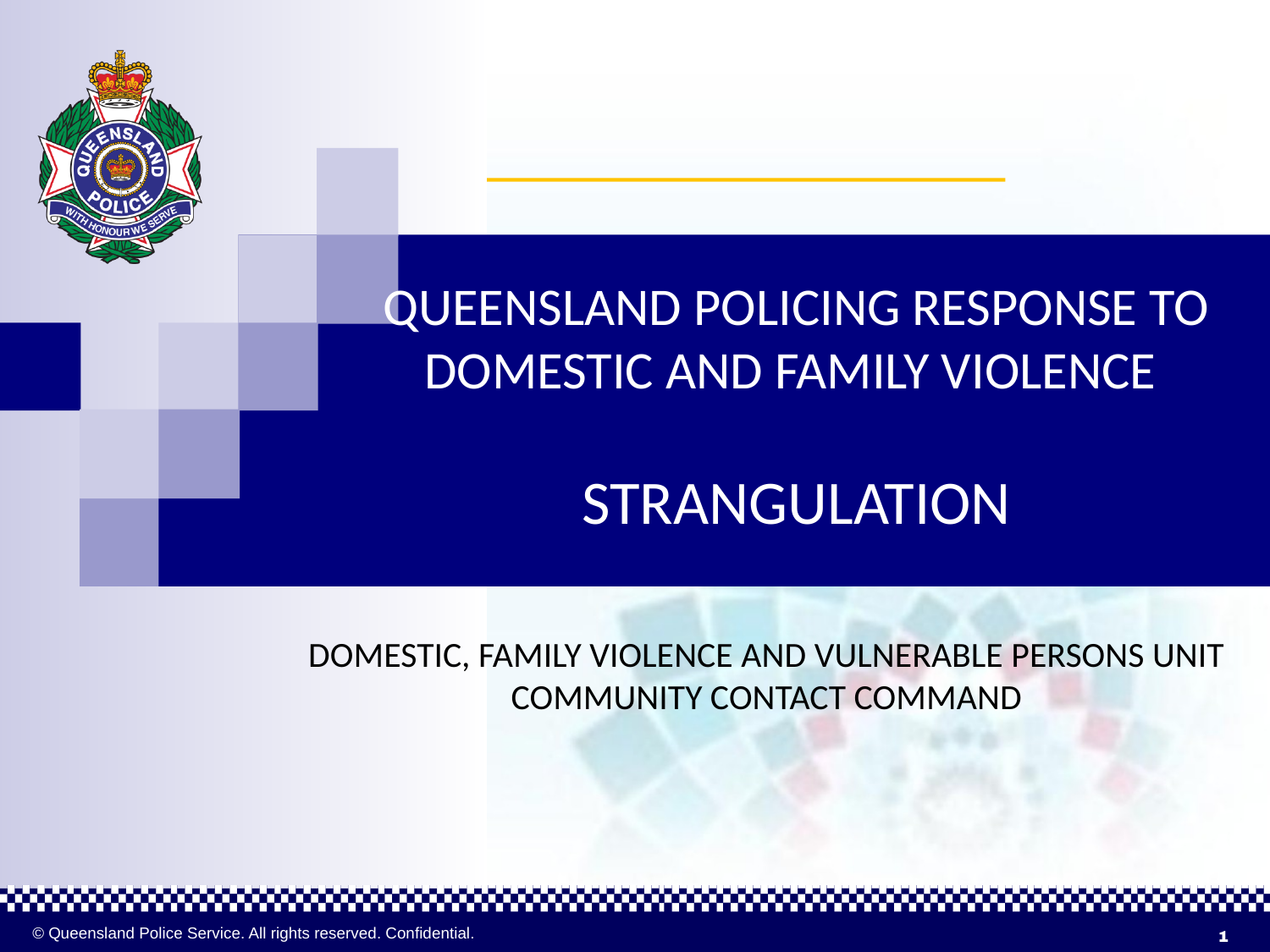

Queensland Policing Response to Domestic and Family Violence

Strangulation
Domestic, Family Violence and Vulnerable Persons Unit
Community Contact Command
1